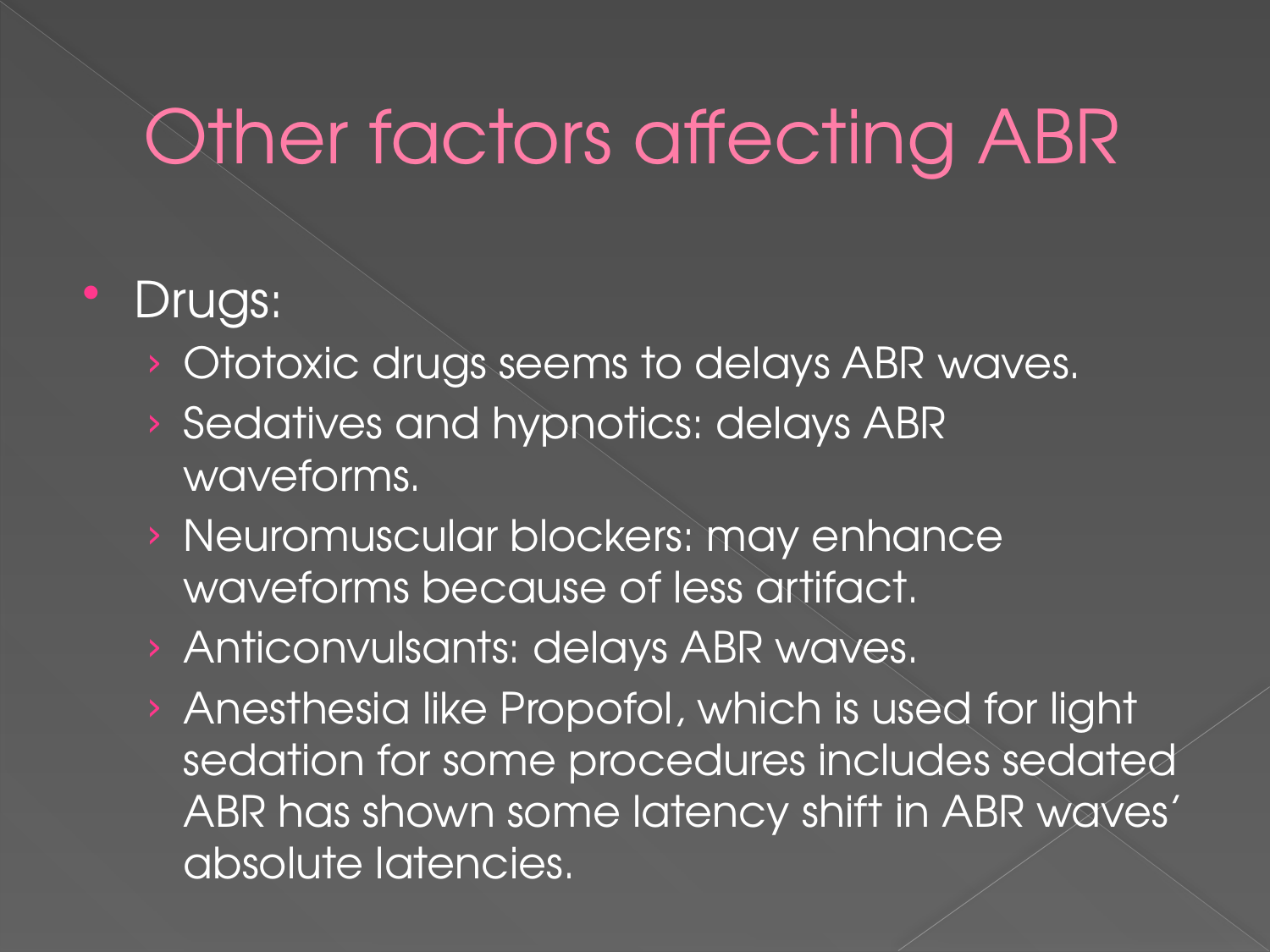

# Other factors affecting ABR
Drugs:
Ototoxic drugs seems to delays ABR waves.
Sedatives and hypnotics: delays ABR waveforms.
Neuromuscular blockers: may enhance waveforms because of less artifact.
Anticonvulsants: delays ABR waves.
Anesthesia like Propofol, which is used for light sedation for some procedures includes sedated ABR has shown some latency shift in ABR waves’ absolute latencies.